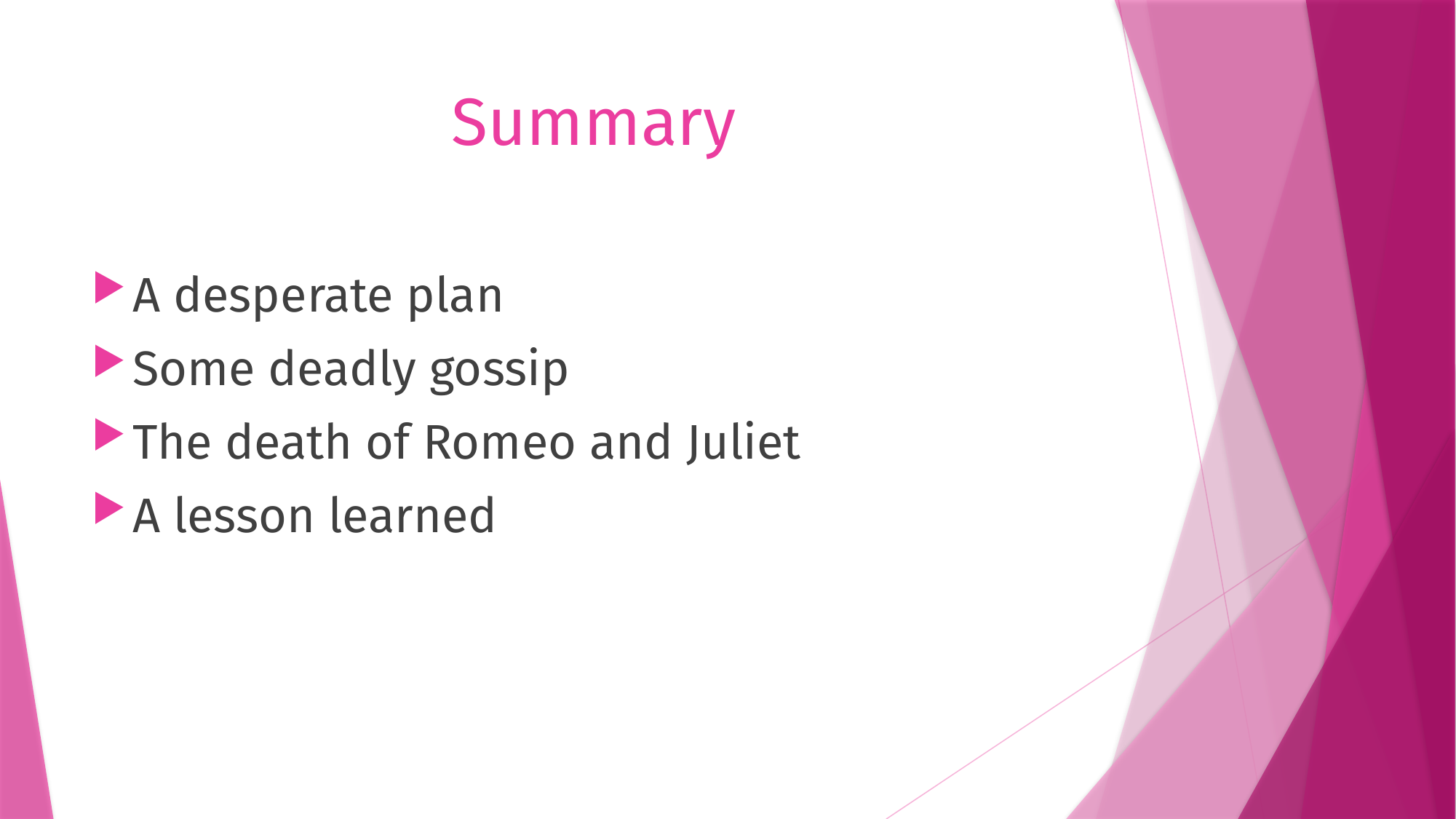

# Summary
A desperate plan
Some deadly gossip
The death of Romeo and Juliet
A lesson learned